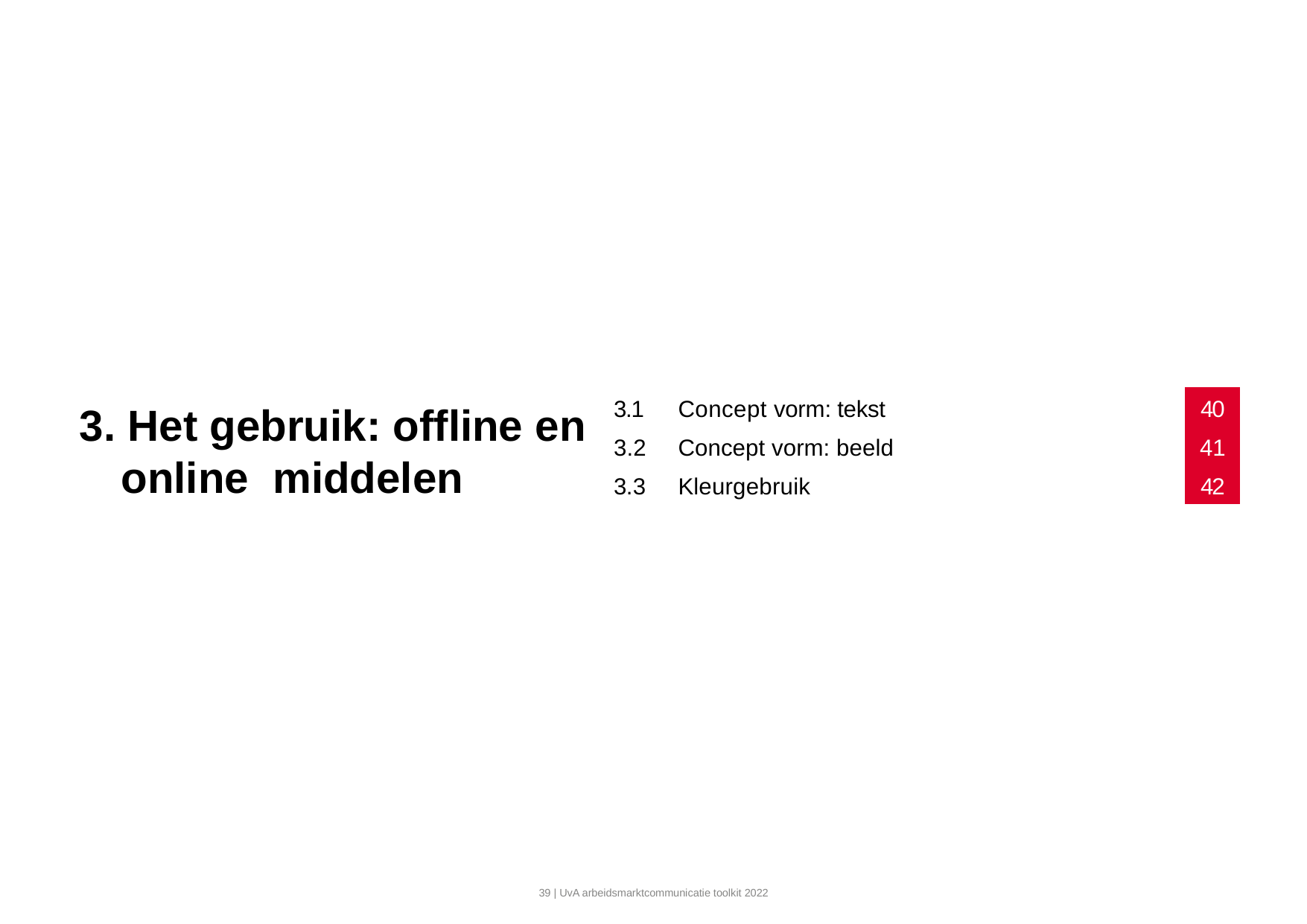

| 3.1 | Concept vorm: tekst | 40 |
| --- | --- | --- |
| 3.2 | Concept vorm: beeld | 41 |
| 3.3 | Kleurgebruik | 42 |
3. Het gebruik: offline en online  middelen
39 | UvA arbeidsmarktcommunicatie toolkit 2022